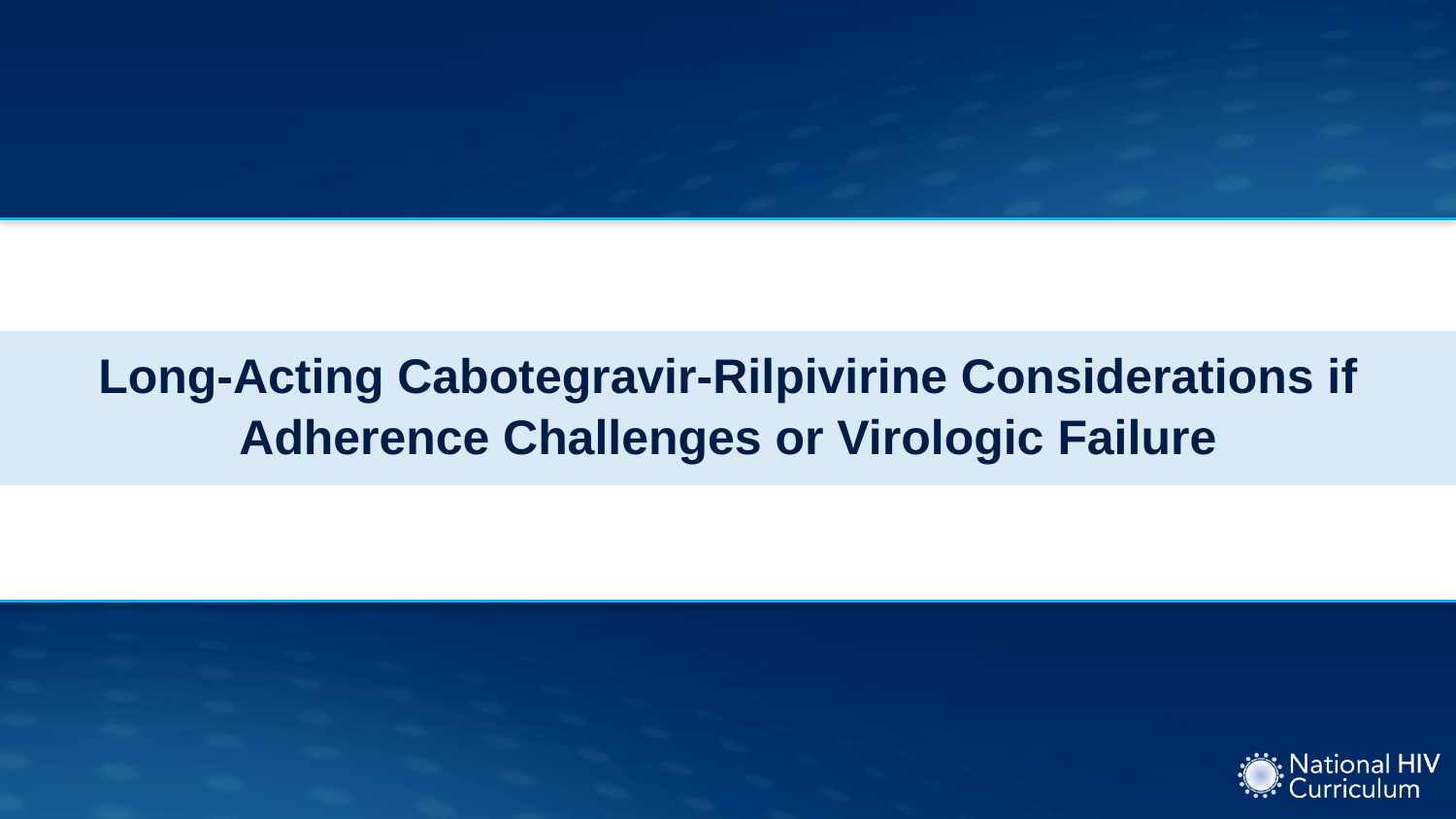

# Long-Acting Cabotegravir-Rilpivirine Considerations if Adherence Challenges or Virologic Failure